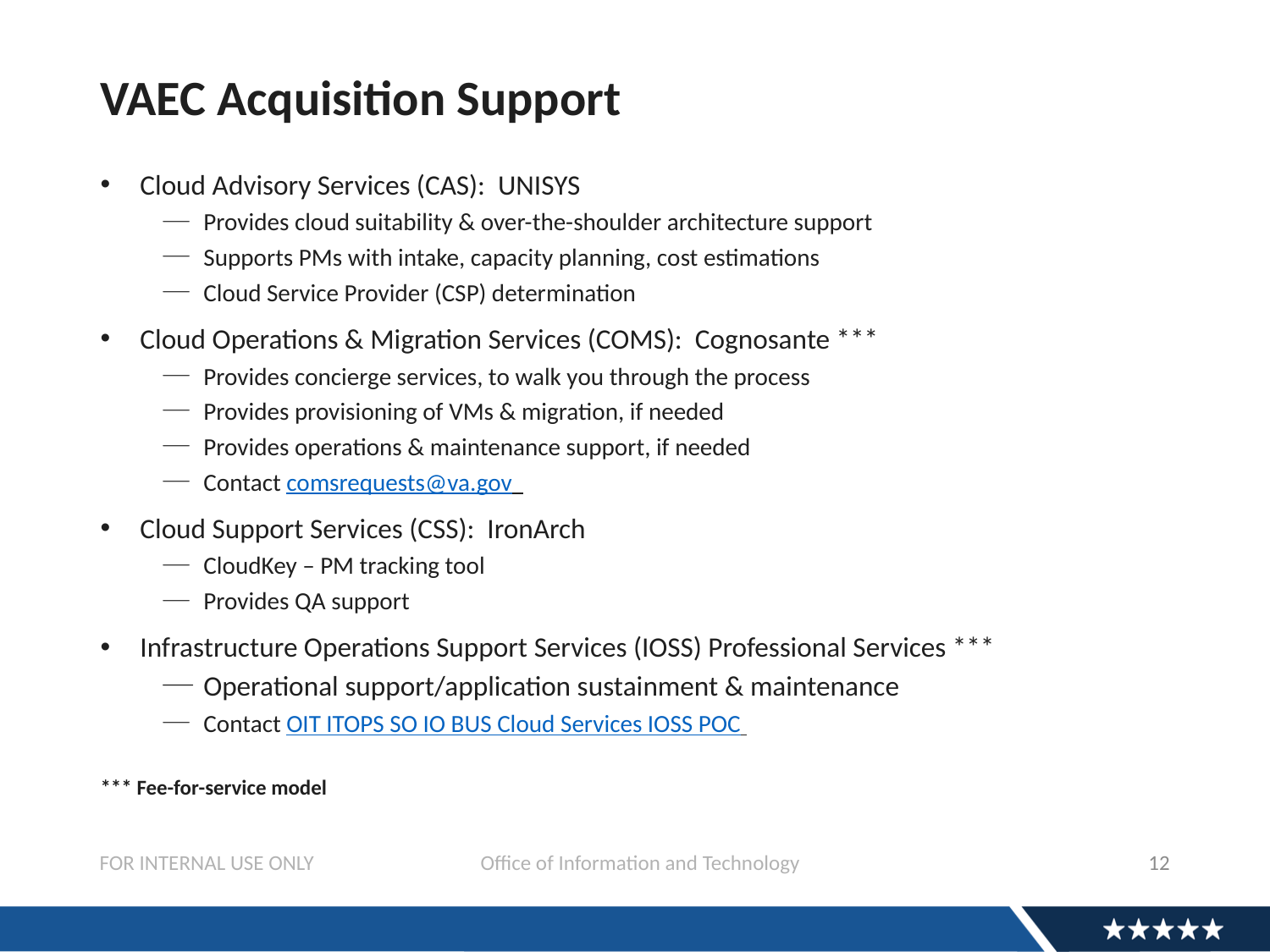

# VAEC Acquisition Support
Cloud Advisory Services (CAS):  UNISYS
Provides cloud suitability & over-the-shoulder architecture support
Supports PMs with intake, capacity planning, cost estimations
Cloud Service Provider (CSP) determination
Cloud Operations & Migration Services (COMS):  Cognosante ***
Provides concierge services, to walk you through the process
Provides provisioning of VMs & migration, if needed
Provides operations & maintenance support, if needed
Contact comsrequests@va.gov
Cloud Support Services (CSS):  IronArch
CloudKey – PM tracking tool
Provides QA support
Infrastructure Operations Support Services (IOSS) Professional Services ***
Operational support/application sustainment & maintenance
Contact OIT ITOPS SO IO BUS Cloud Services IOSS POC
*** Fee-for-service model
FOR INTERNAL USE ONLY		Office of Information and Technology
12